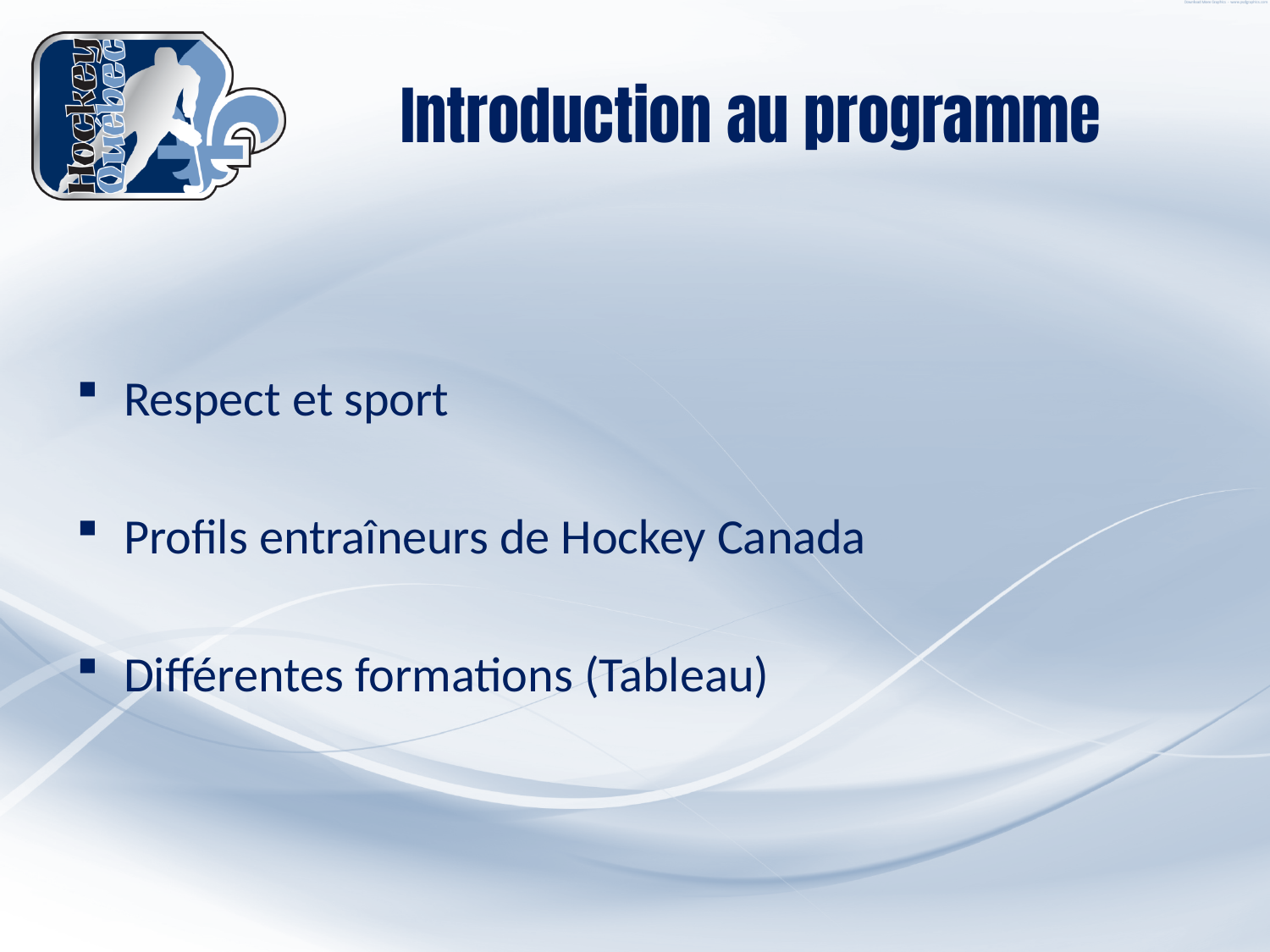

# Introduction au programme

Respect et sport

Profils entraîneurs de Hockey Canada

Différentes formations (Tableau)